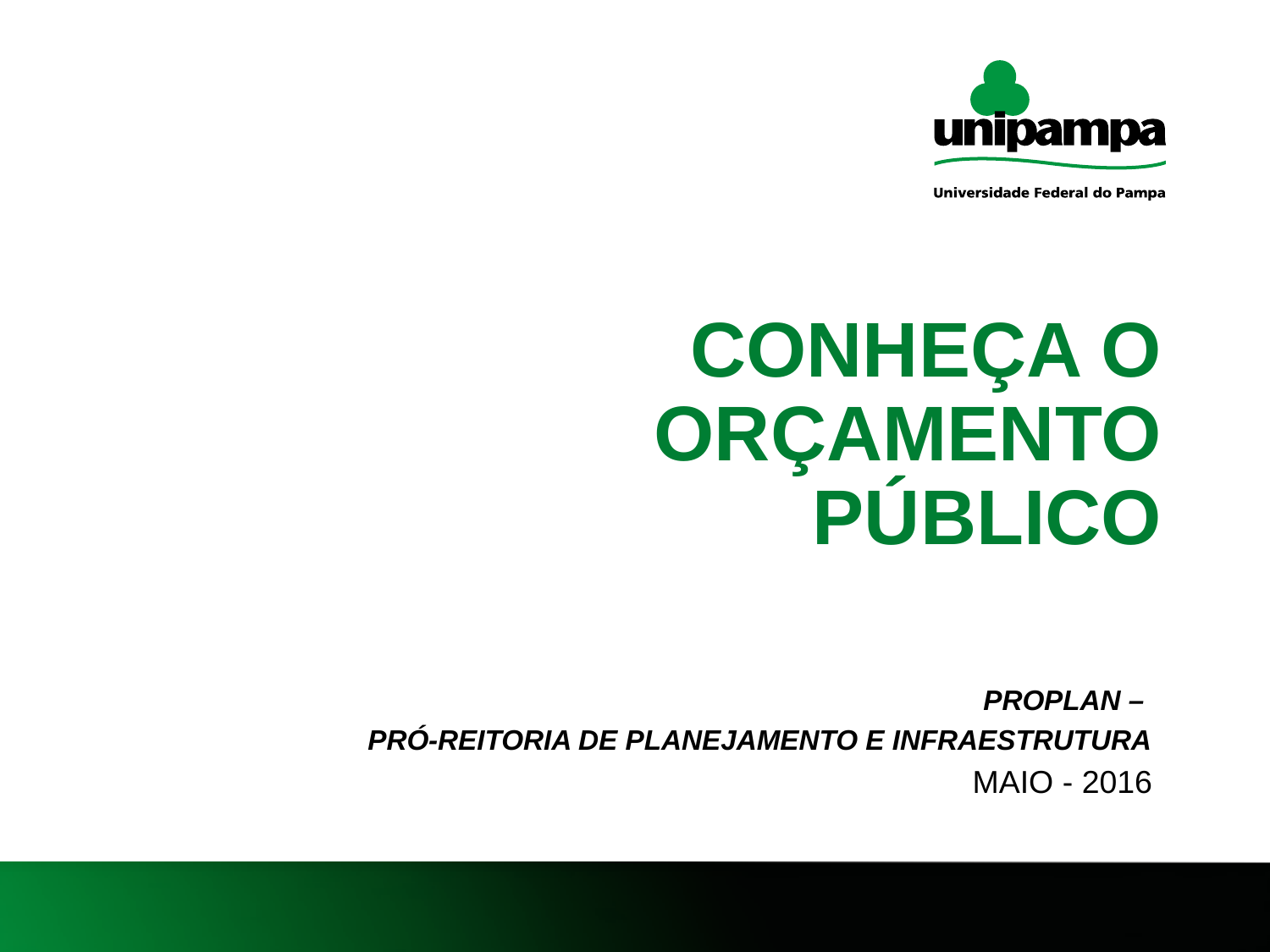

# CONHEÇA O ORÇAMENTO PÚBLICO
PROPLAN –
PRÓ-REITORIA DE PLANEJAMENTO E INFRAESTRUTURA
MAIO - 2016